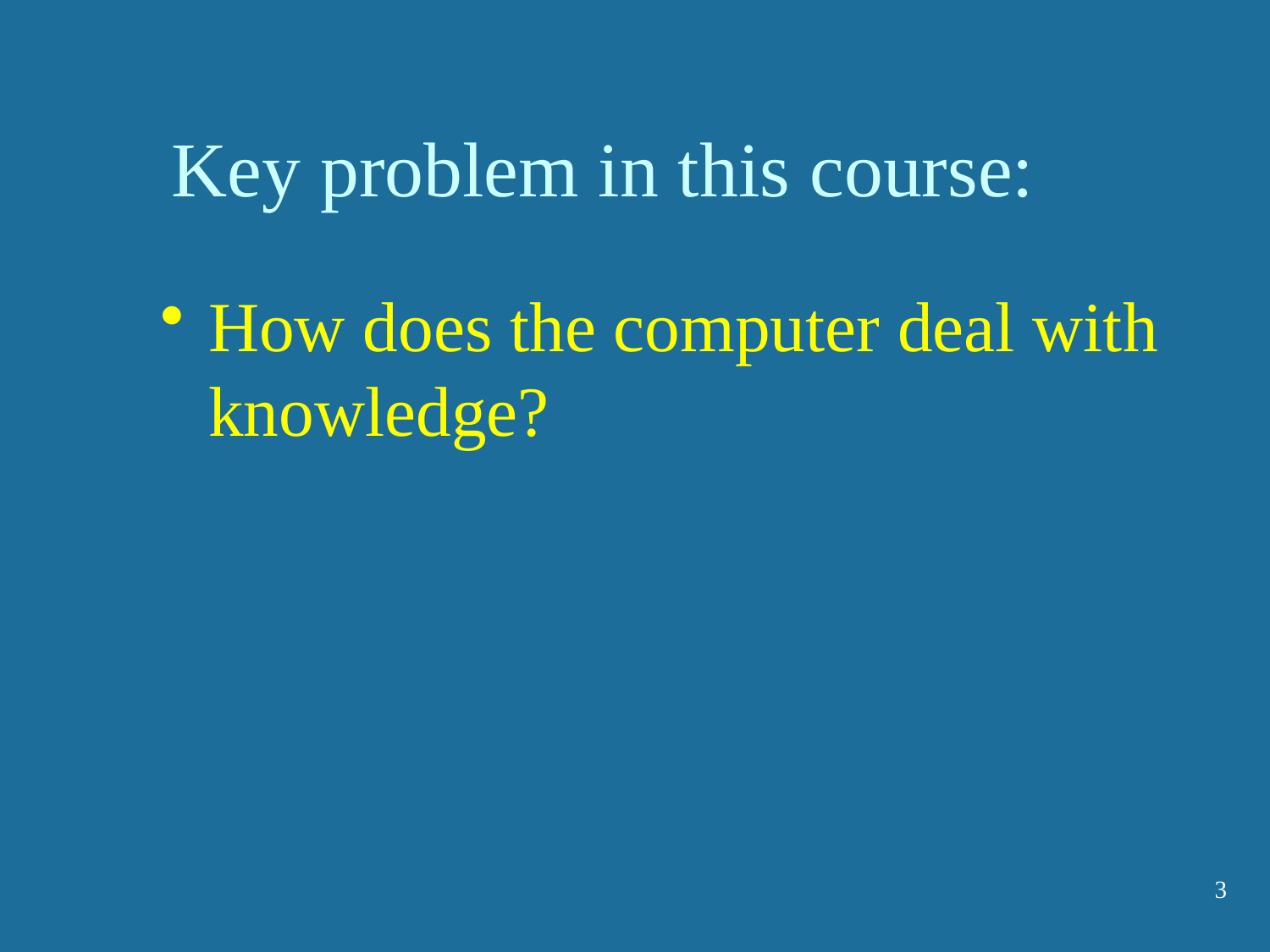

# Key problem in this course:
How does the computer deal with knowledge?
3